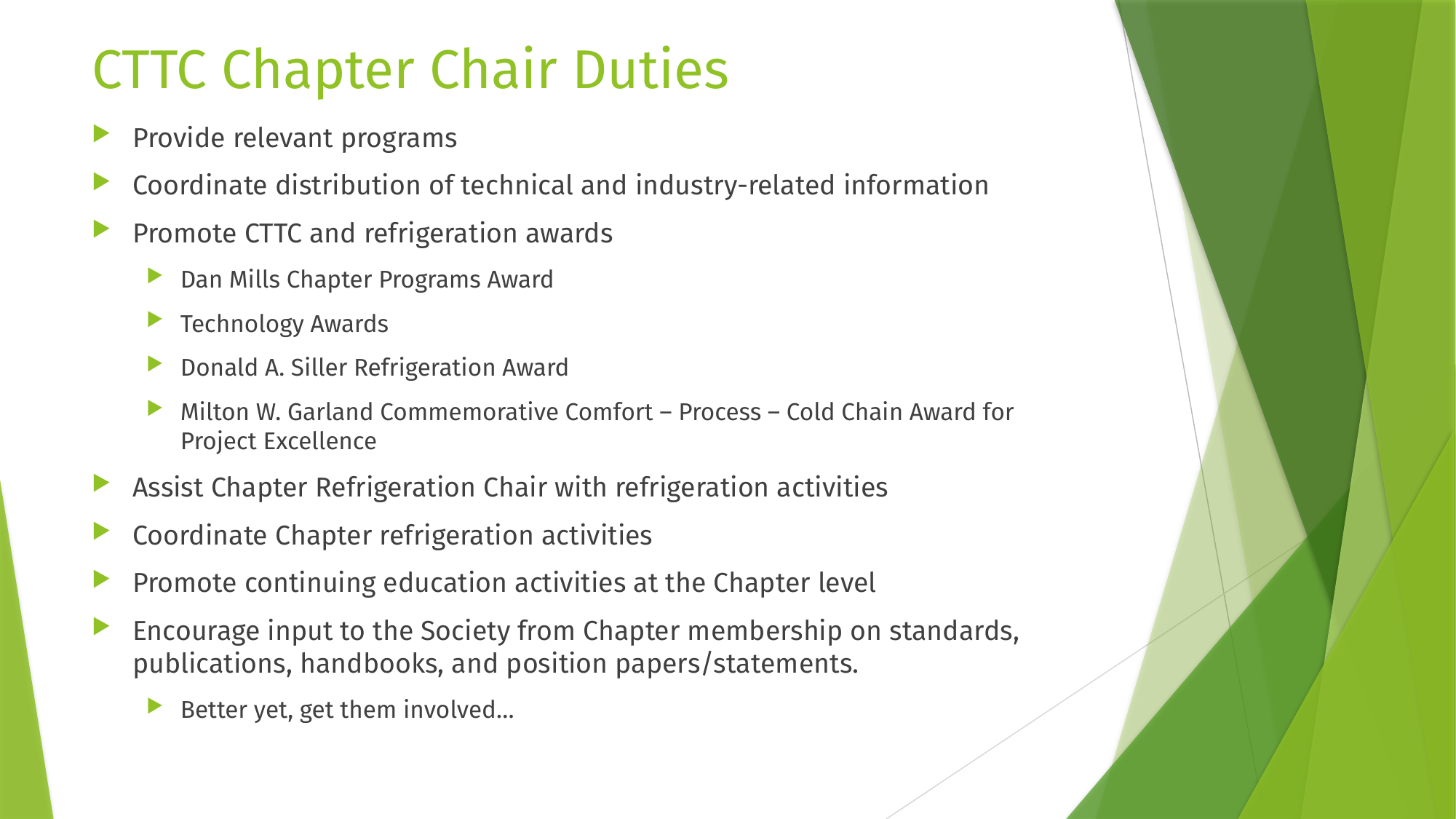

# CTTC Chapter Chair Duties
Provide relevant programs
Coordinate distribution of technical and industry-related information
Promote CTTC and refrigeration awards
Dan Mills Chapter Programs Award
Technology Awards
Donald A. Siller Refrigeration Award
Milton W. Garland Commemorative Comfort – Process – Cold Chain Award for Project Excellence
Assist Chapter Refrigeration Chair with refrigeration activities
Coordinate Chapter refrigeration activities
Promote continuing education activities at the Chapter level
Encourage input to the Society from Chapter membership on standards, publications, handbooks, and position papers/statements.
Better yet, get them involved…